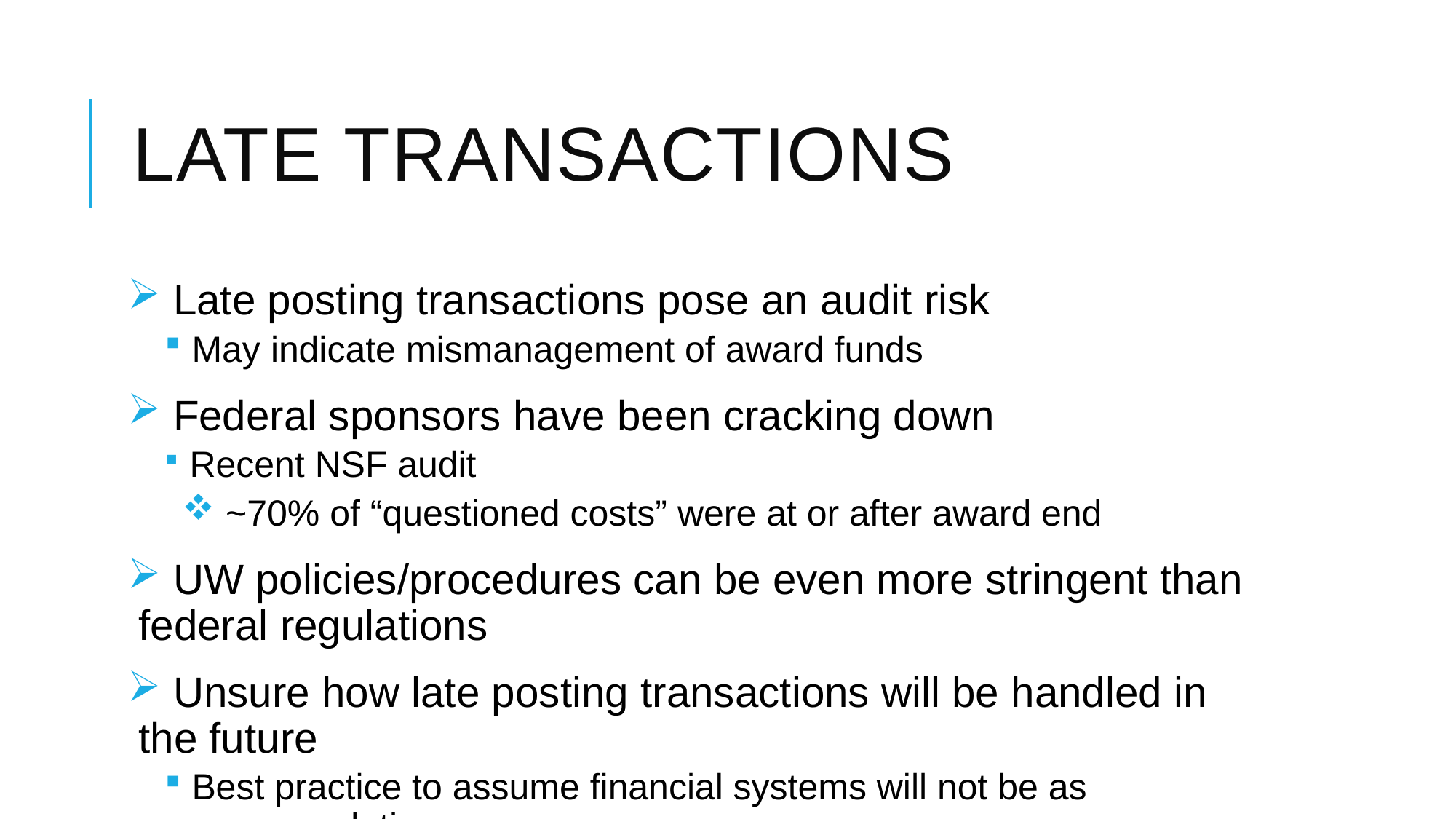

# Late Transactions
 Late posting transactions pose an audit risk
 May indicate mismanagement of award funds
 Federal sponsors have been cracking down
 Recent NSF audit
 ~70% of “questioned costs” were at or after award end
 UW policies/procedures can be even more stringent than federal regulations
 Unsure how late posting transactions will be handled in the future
 Best practice to assume financial systems will not be as accommodating